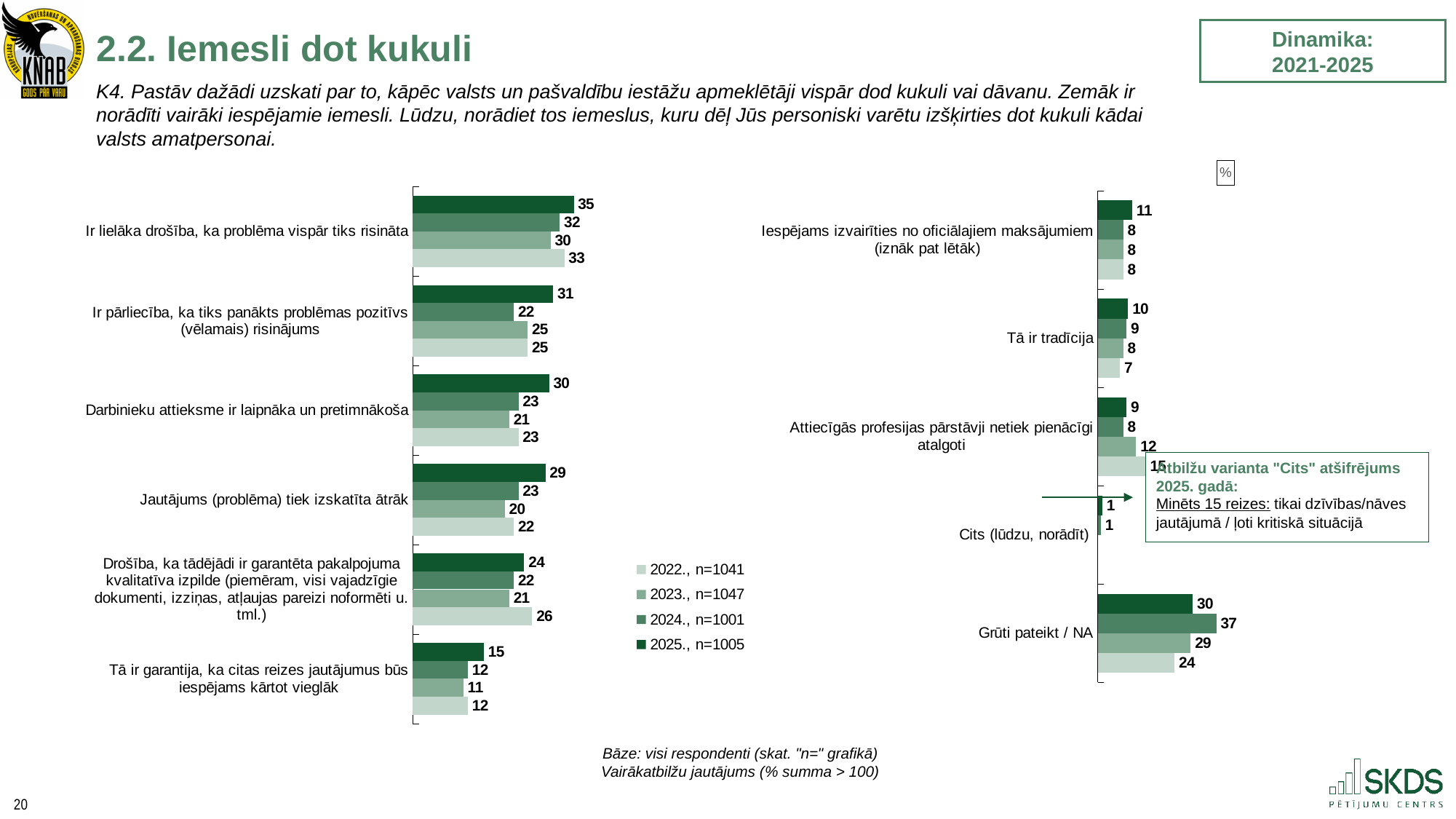

2.2. Iemesli dot kukuli
Dinamika:
2021-2025
K4. Pastāv dažādi uzskati par to, kāpēc valsts un pašvaldību iestāžu apmeklētāji vispār dod kukuli vai dāvanu. Zemāk ir norādīti vairāki iespējamie iemesli. Lūdzu, norādiet tos iemeslus, kuru dēļ Jūs personiski varētu izšķirties dot kukuli kādai valsts amatpersonai.

### Chart

| Category | 2025., n=1005 | 2024., n=1001 | 2023., n=1047 | 2022., n=1041 |
|---|---|---|---|---|
| Ir lielāka drošība, ka problēma vispār tiks risināta | 35.04673551614305 | 32.0 | 30.0 | 33.0 |
| Ir pārliecība, ka tiks panākts problēmas pozitīvs (vēlamais) risinājums | 30.57743895722049 | 22.0 | 25.0 | 25.0 |
| Darbinieku attieksme ir laipnāka un pretimnākoša | 29.679258336866138 | 23.0 | 21.0 | 23.0 |
| Jautājums (problēma) tiek izskatīta ātrāk | 28.87270309632326 | 23.0 | 20.0 | 22.0 |
| Drošība, ka tādējādi ir garantēta pakalpojuma kvalitatīva izpilde (piemēram, visi vajadzīgie dokumenti, izziņas, atļaujas pareizi noformēti u. tml.) | 24.24609272471745 | 22.0 | 21.0 | 26.0 |
| Tā ir garantija, ka citas reizes jautājumus būs iespējams kārtot vieglāk | 15.447336613679058 | 12.0 | 11.0 | 12.0 |

### Chart: %

| Category | 2025., n=1005 | 2024., n=1001 | 2023., n=1047 | 2022., n=1041 |
|---|---|---|---|---|
| Iespējams izvairīties no oficiālajiem maksājumiem (iznāk pat lētāk) | 10.739201959477398 | 8.0 | 8.0 | 8.0 |
| Tā ir tradīcija | 9.51477856961859 | 9.0 | 8.0 | 7.0 |
| Attiecīgās profesijas pārstāvji netiek pienācīgi atalgoti | 9.019830196018633 | 8.0 | 12.0 | 15.0 |
| Cits (lūdzu, norādīt)  | 1.452756785639925 | 1.0 | None | None |
| Grūti pateikt / NA | 29.664156152674686 | 37.0 | 29.0 | 24.0 |
Atbilžu varianta "Cits" atšifrējums 2025. gadā:
Minēts 15 reizes: tikai dzīvības/nāves jautājumā / ļoti kritiskā situācijā
Bāze: visi respondenti (skat. "n=" grafikā)
Vairākatbilžu jautājums (% summa > 100)